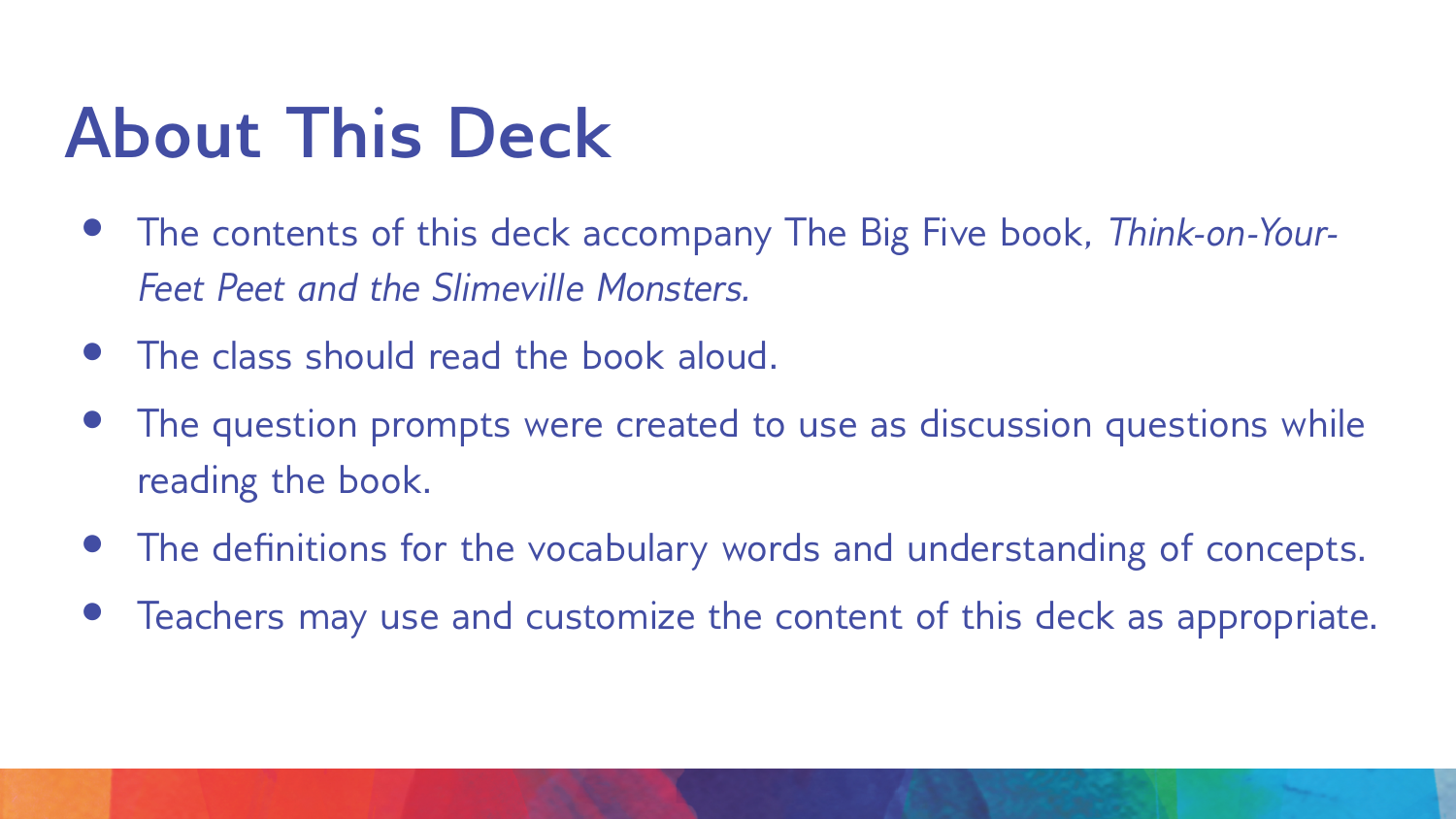

About This Deck
The contents of this deck accompany The Big Five book, Think-on-Your-Feet Peet and the Slimeville Monsters.
The class should read the book aloud.
The question prompts were created to use as discussion questions while reading the book.
The definitions for the vocabulary words and understanding of concepts.
Teachers may use and customize the content of this deck as appropriate.